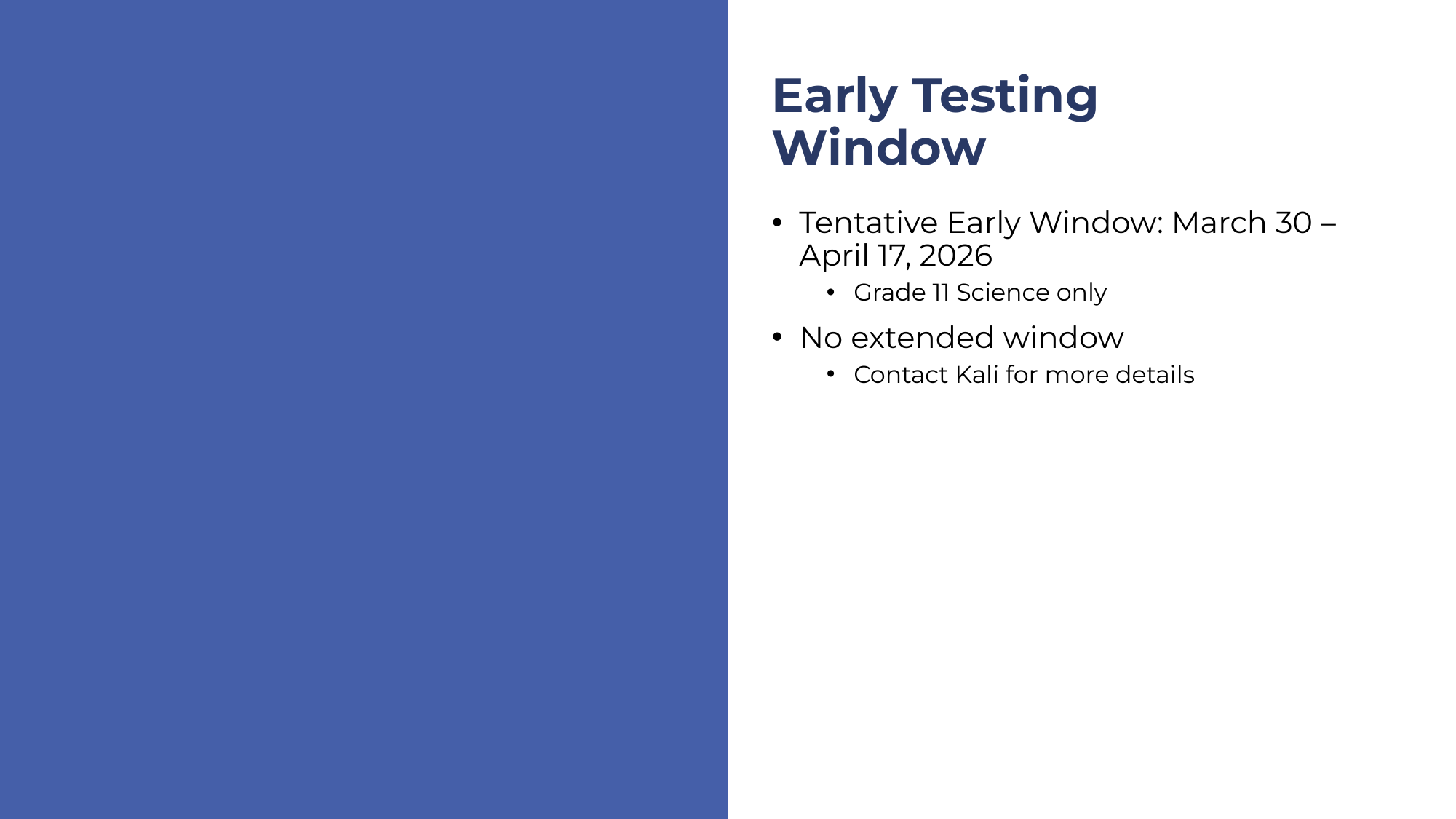

# Early Testing Window
Tentative Early Window: March 30 – April 17, 2026
Grade 11 Science only
No extended window
Contact Kali for more details